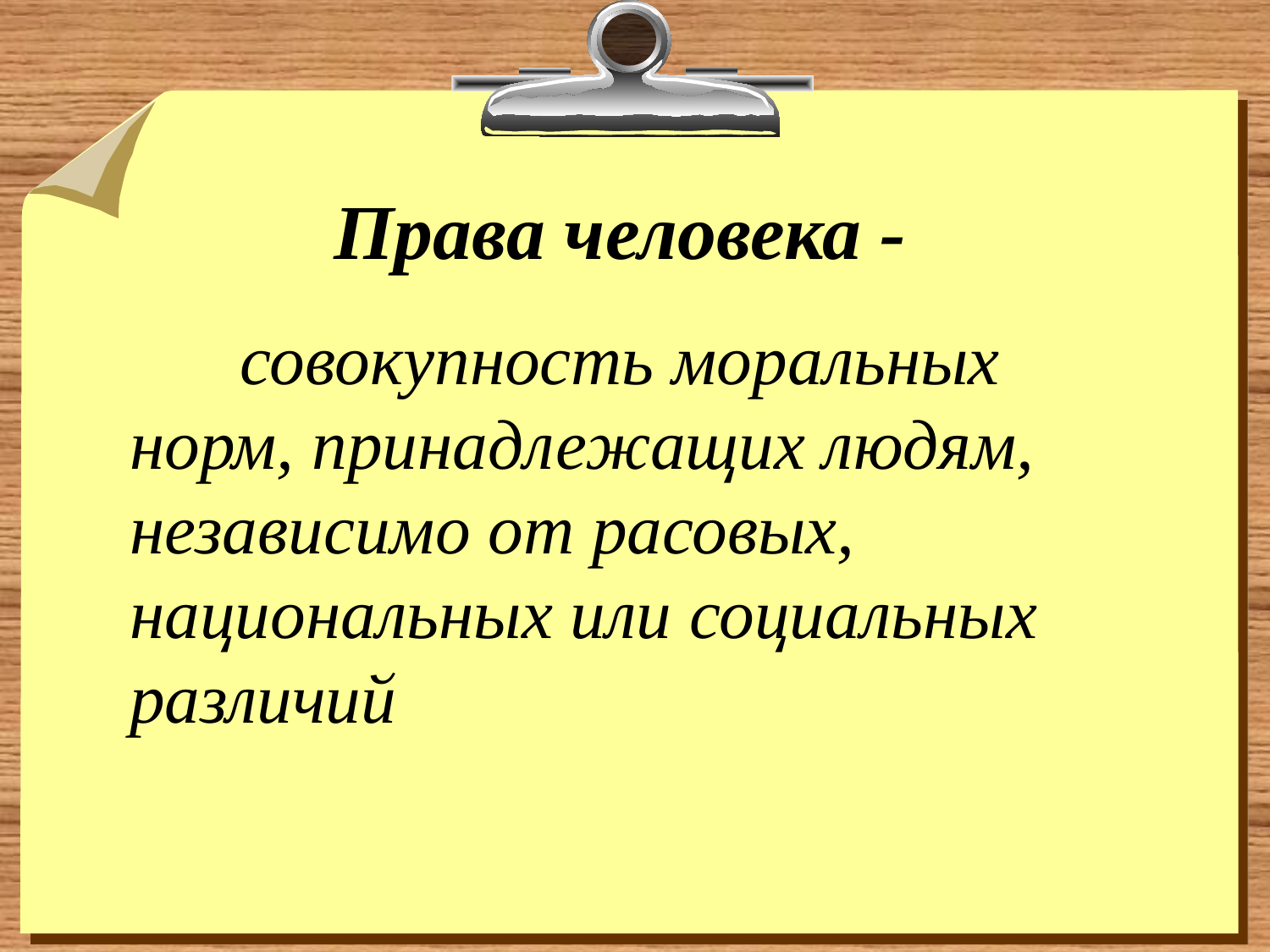

# Права человека -
         совокупность моральных норм, принадлежащих людям, независимо от расовых, национальных или социальных различий